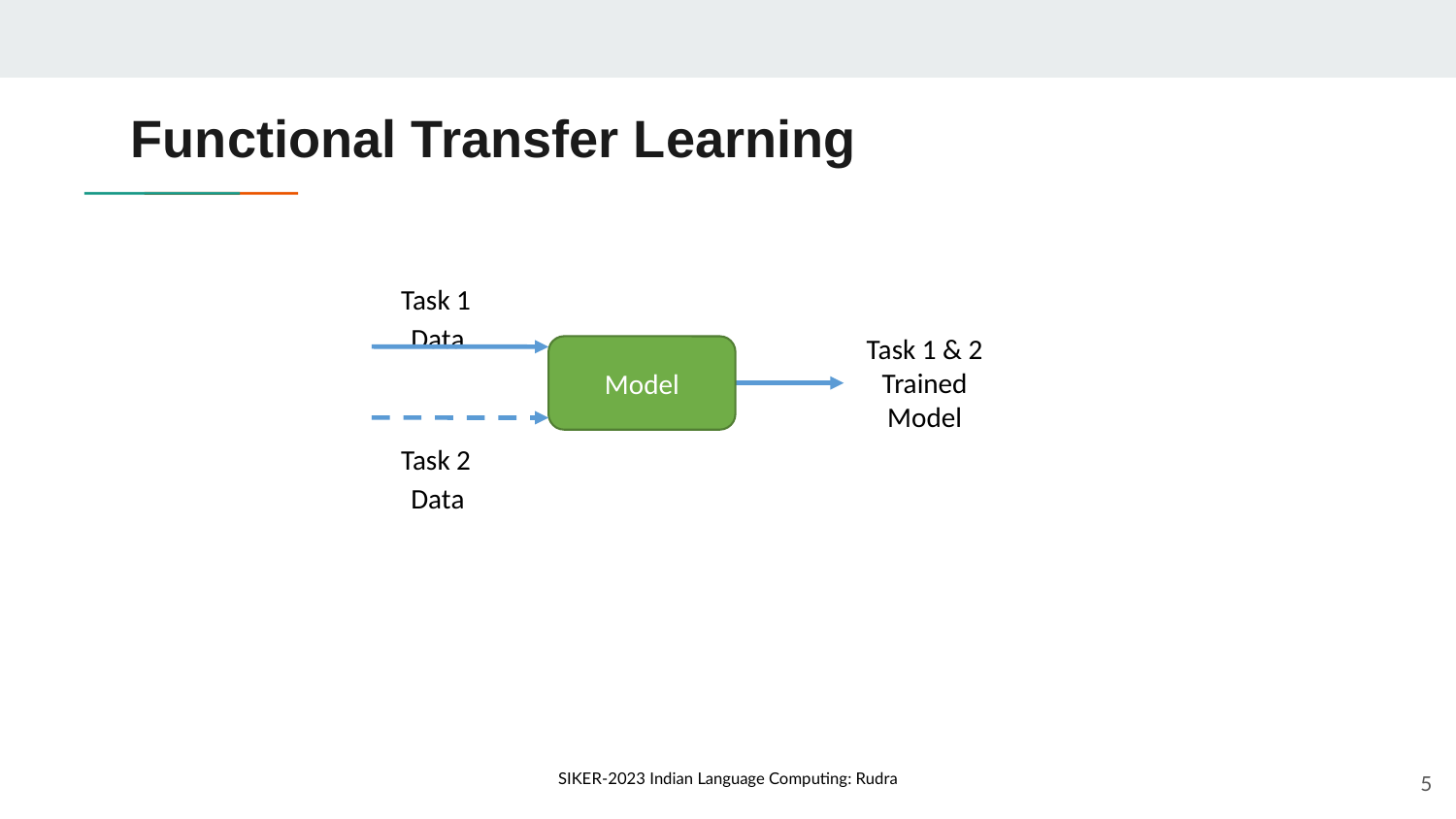

# Functional Transfer Learning
Task 1  Data
Task 1 & 2 Trained Model
Model
Task 2  Data
5